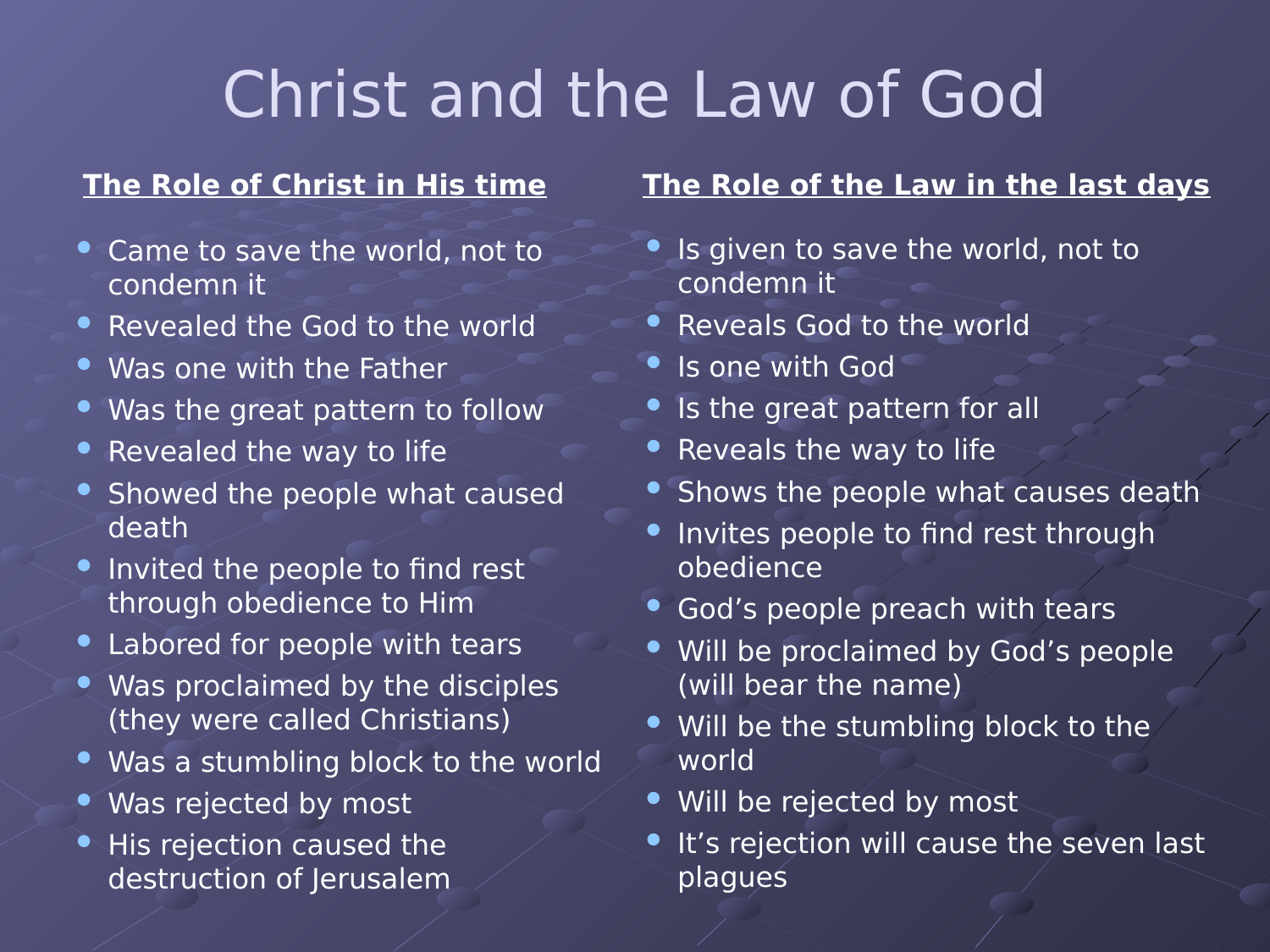

Christ and the Law of God
The Role of Christ in His time
The Role of the Law in the last days
# Came to save the world, not to condemn it
Revealed the God to the world
Was one with the Father
Was the great pattern to follow
Revealed the way to life
Showed the people what caused death
Invited the people to find rest through obedience to Him
Labored for people with tears
Was proclaimed by the disciples (they were called Christians)
Was a stumbling block to the world
Was rejected by most
His rejection caused the destruction of Jerusalem
Is given to save the world, not to condemn it
Reveals God to the world
Is one with God
Is the great pattern for all
Reveals the way to life
Shows the people what causes death
Invites people to find rest through obedience
God’s people preach with tears
Will be proclaimed by God’s people (will bear the name)
Will be the stumbling block to the world
Will be rejected by most
It’s rejection will cause the seven last plagues